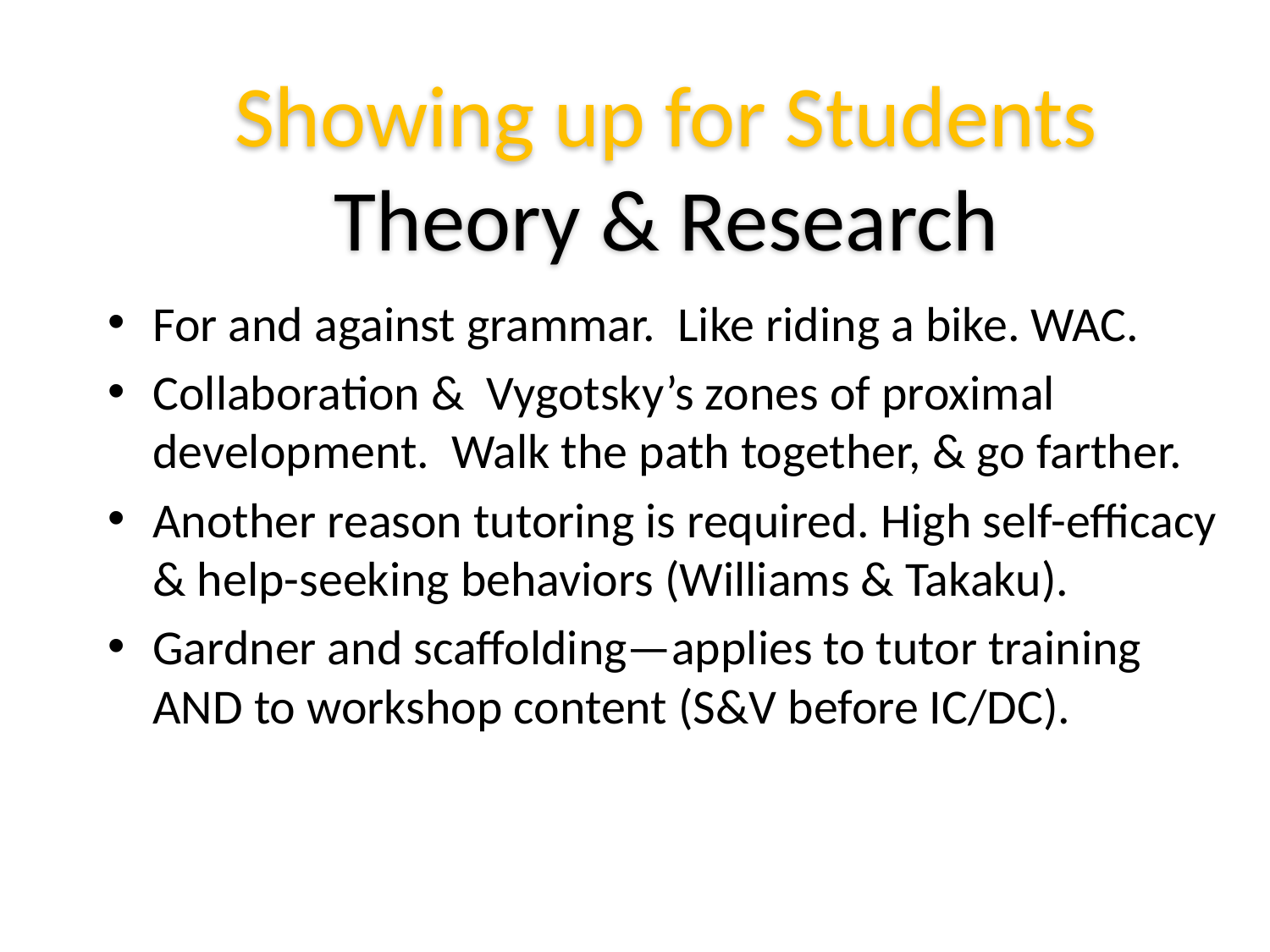

# Showing up for Students Theory & Research
For and against grammar.  Like riding a bike. WAC.
Collaboration &  Vygotsky’s zones of proximal development.  Walk the path together, & go farther.
Another reason tutoring is required. High self-efficacy & help-seeking behaviors (Williams & Takaku).
Gardner and scaffolding—applies to tutor training AND to workshop content (S&V before IC/DC).